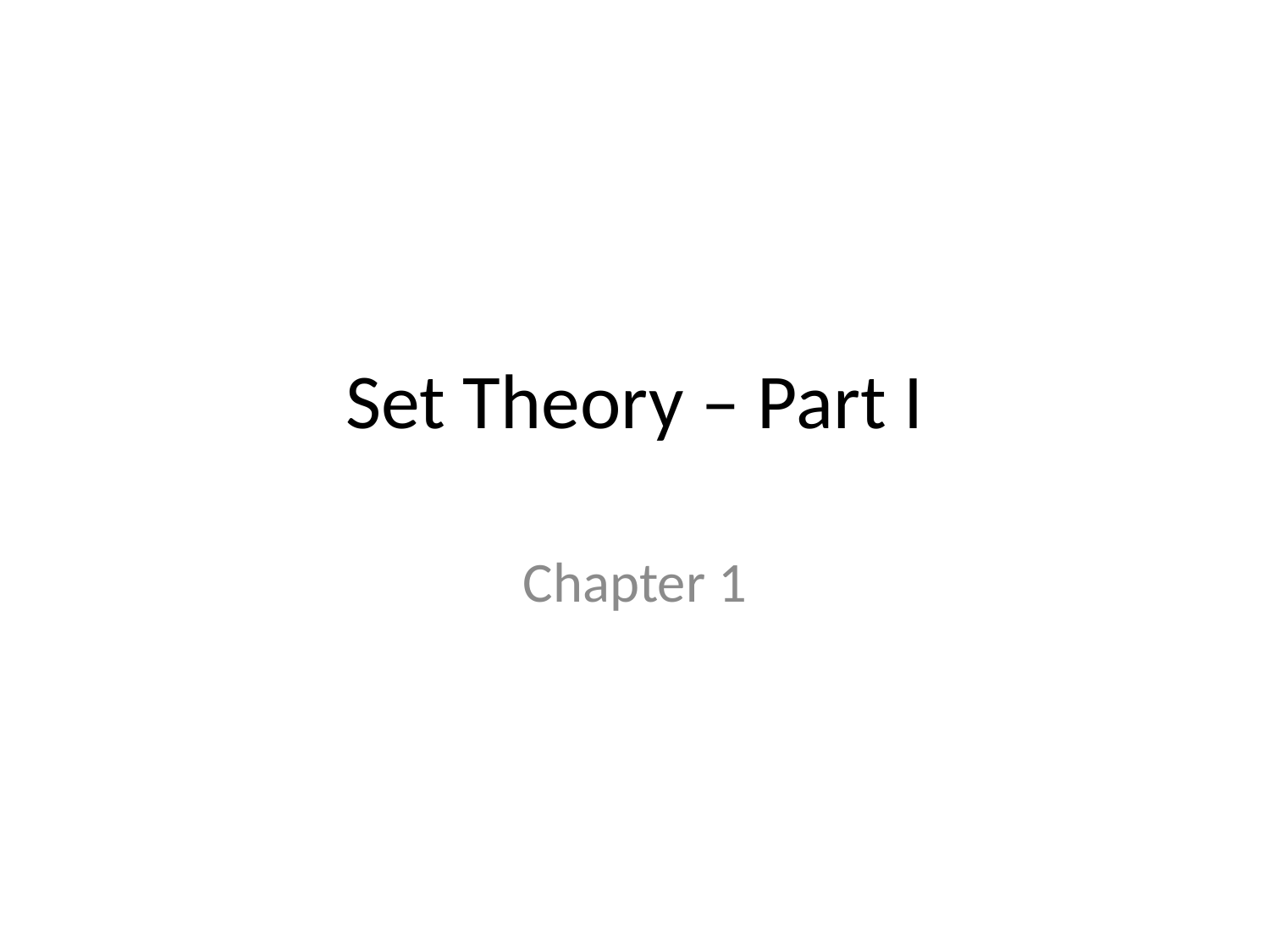

# Set Theory – Part I
Chapter 1